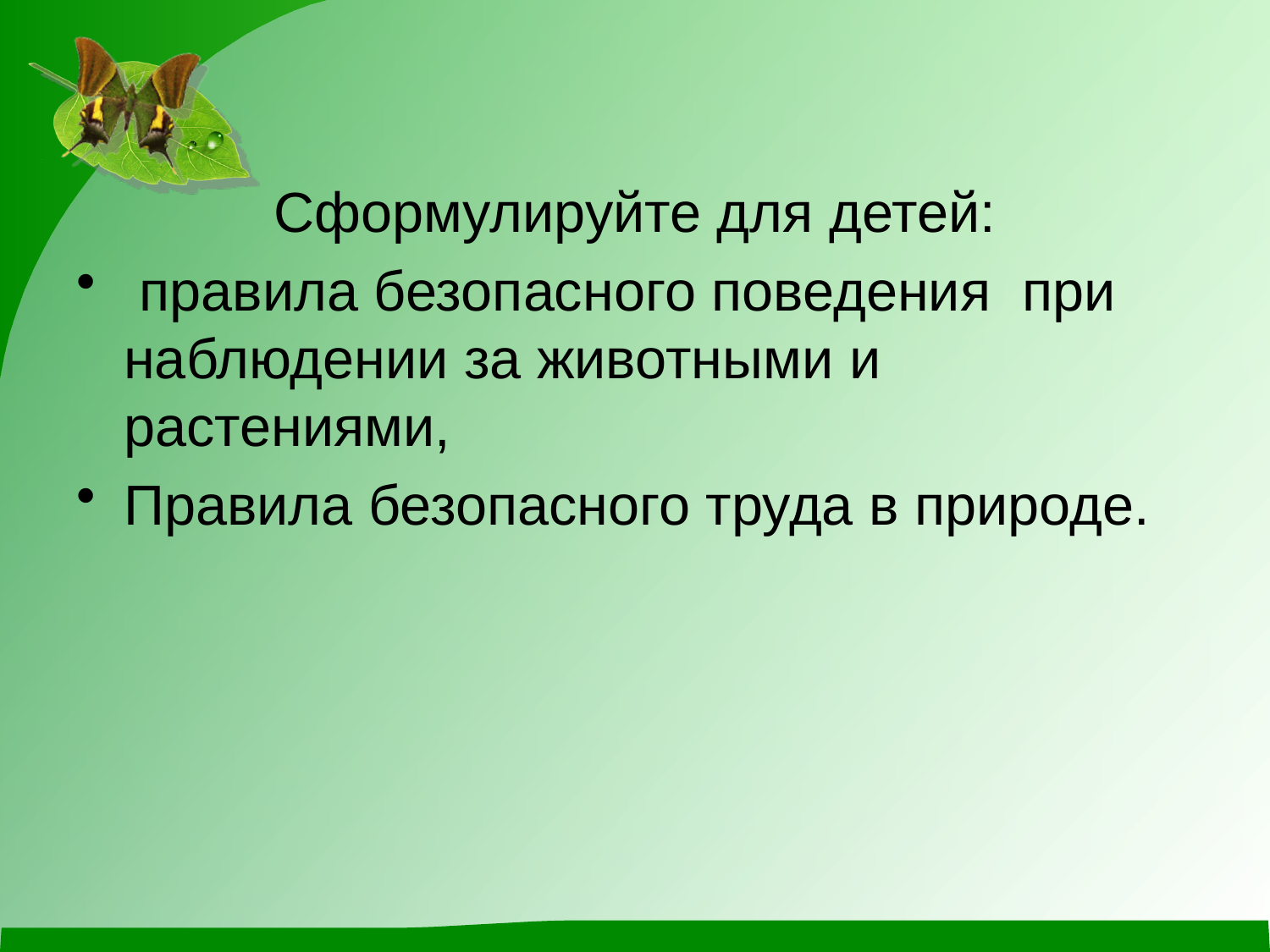

#
Сформулируйте для детей:
 правила безопасного поведения  при наблюдении за животными и растениями,
Правила безопасного труда в природе.